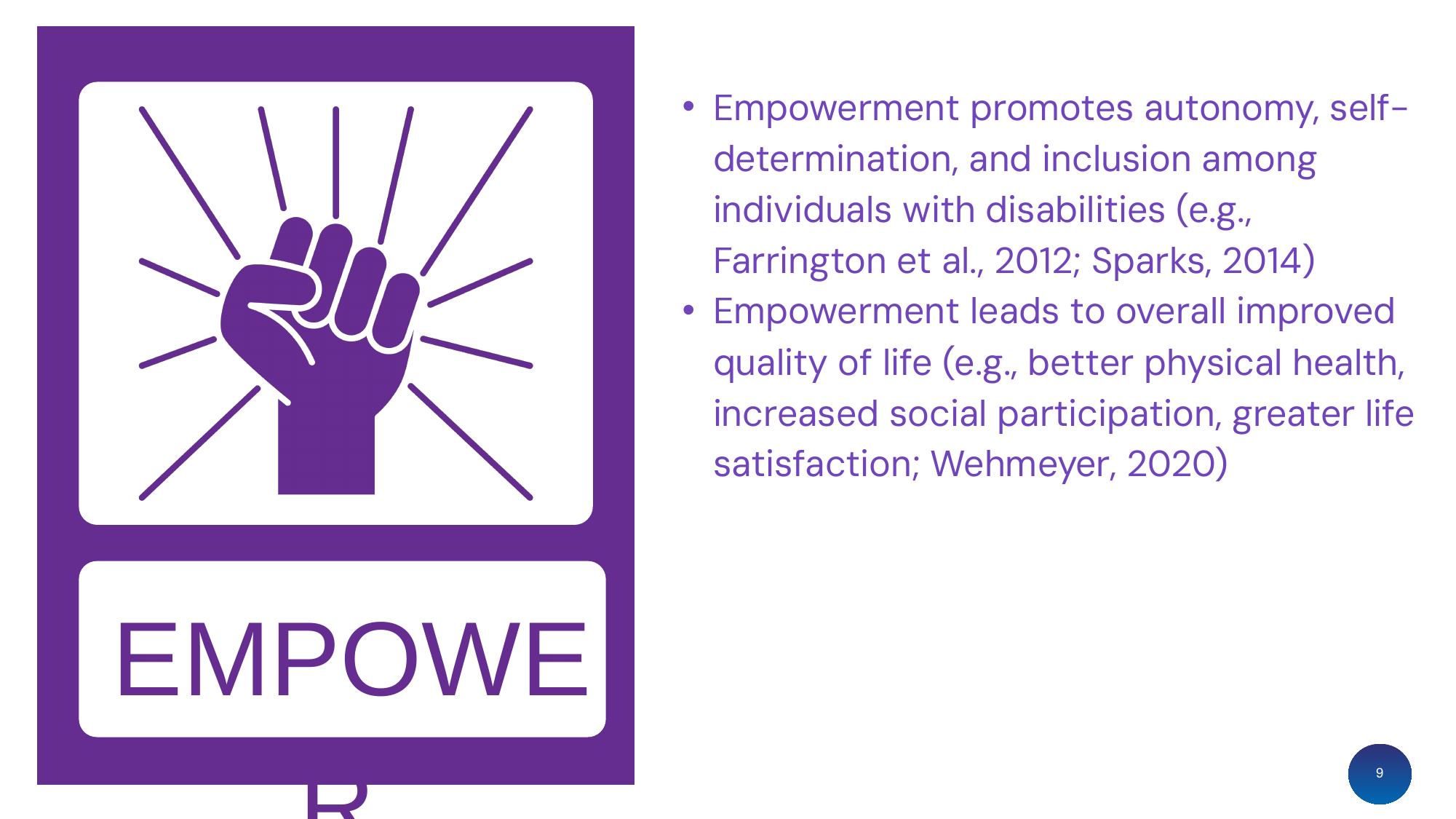

Empowerment promotes autonomy, self-determination, and inclusion among individuals with disabilities (e.g., Farrington et al., 2012; Sparks, 2014)
Empowerment leads to overall improved quality of life (e.g., better physical health, increased social participation, greater life satisfaction; Wehmeyer, 2020)

EMPOWER